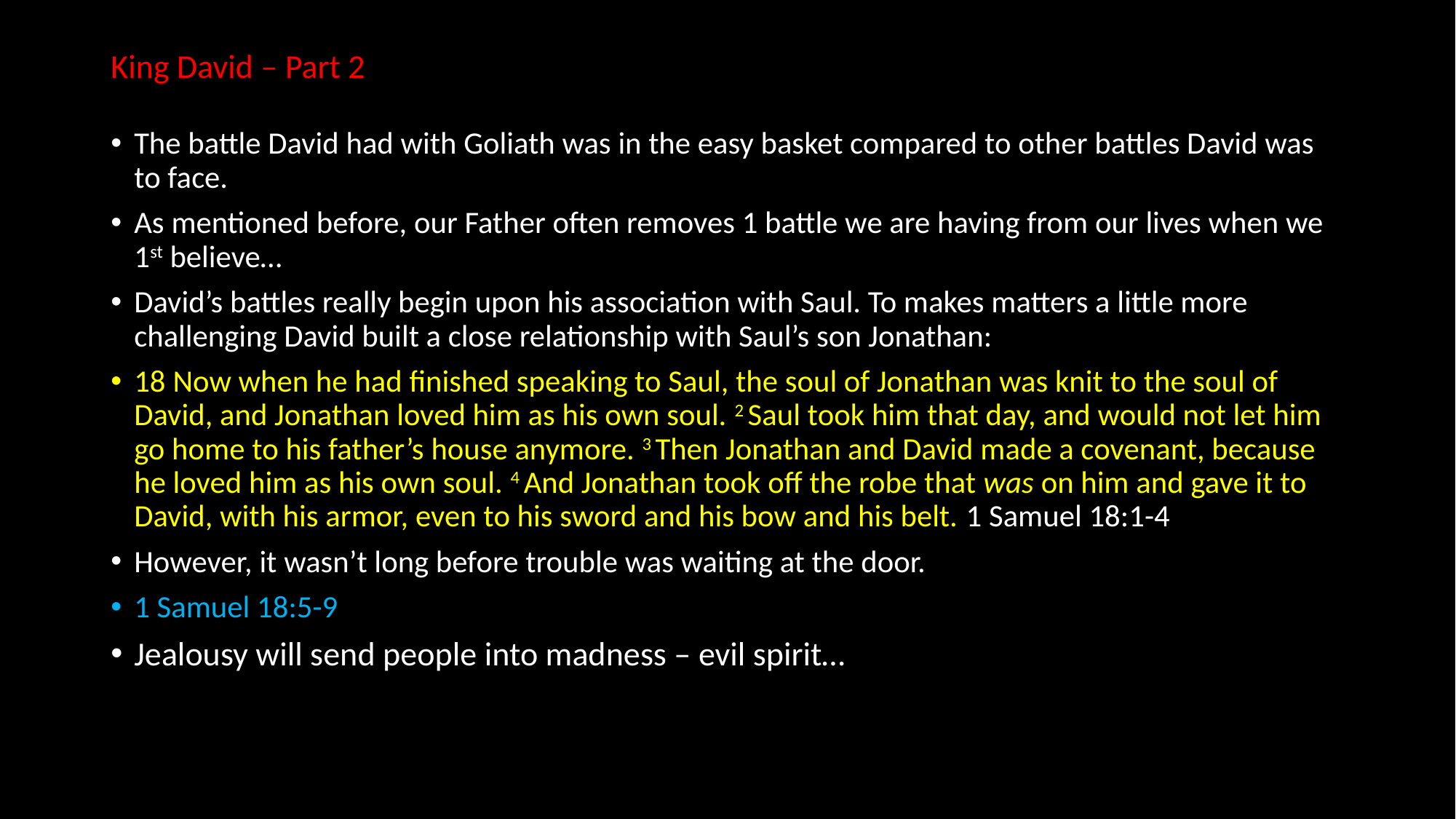

# King David – Part 2
The battle David had with Goliath was in the easy basket compared to other battles David was to face.
As mentioned before, our Father often removes 1 battle we are having from our lives when we 1st believe…
David’s battles really begin upon his association with Saul. To makes matters a little more challenging David built a close relationship with Saul’s son Jonathan:
18 Now when he had finished speaking to Saul, the soul of Jonathan was knit to the soul of David, and Jonathan loved him as his own soul. 2 Saul took him that day, and would not let him go home to his father’s house anymore. 3 Then Jonathan and David made a covenant, because he loved him as his own soul. 4 And Jonathan took off the robe that was on him and gave it to David, with his armor, even to his sword and his bow and his belt. 1 Samuel 18:1-4
However, it wasn’t long before trouble was waiting at the door.
1 Samuel 18:5-9
Jealousy will send people into madness – evil spirit…